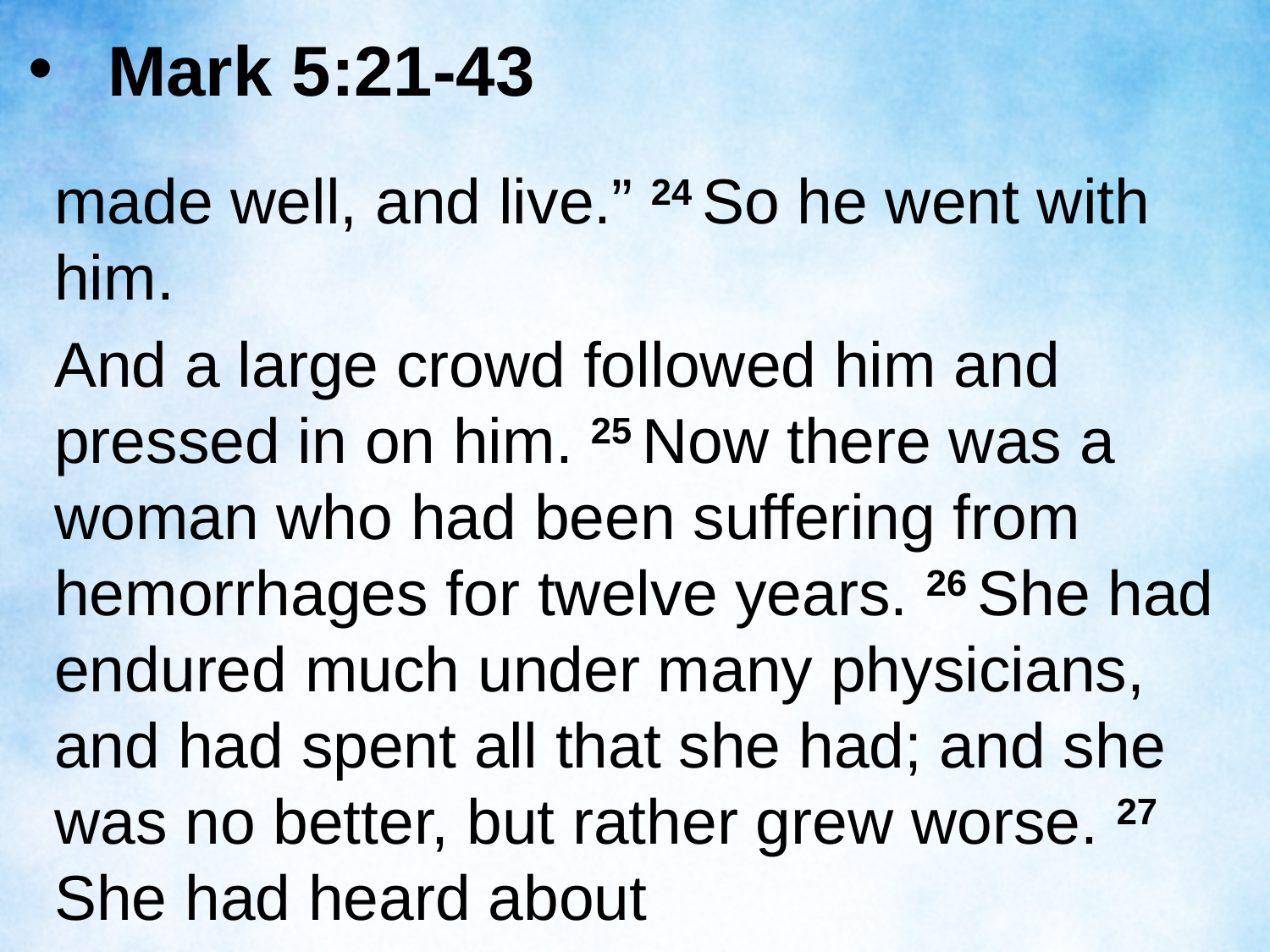

Mark 5:21-43
made well, and live.” 24 So he went with him.
And a large crowd followed him and pressed in on him. 25 Now there was a woman who had been suffering from hemorrhages for twelve years. 26 She had endured much under many physicians, and had spent all that she had; and she was no better, but rather grew worse. 27 She had heard about